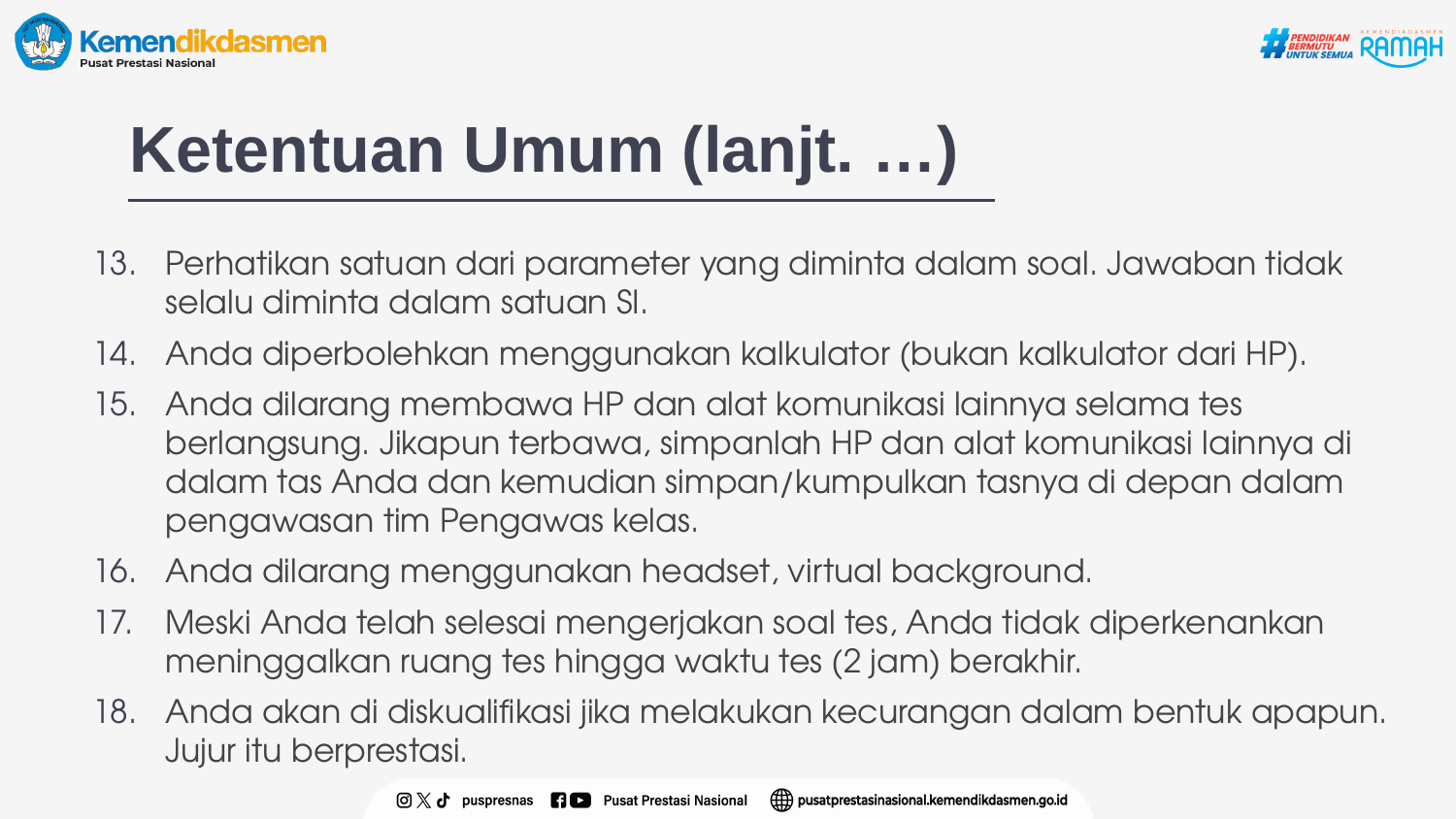

# Ketentuan Umum (lanjt. …)
Perhatikan satuan dari parameter yang diminta dalam soal. Jawaban tidak selalu diminta dalam satuan SI.
Anda diperbolehkan menggunakan kalkulator (bukan kalkulator dari HP).
Anda dilarang membawa HP dan alat komunikasi lainnya selama tes berlangsung. Jikapun terbawa, simpanlah HP dan alat komunikasi lainnya di dalam tas Anda dan kemudian simpan/kumpulkan tasnya di depan dalam pengawasan tim Pengawas kelas.
Anda dilarang menggunakan headset, virtual background.
Meski Anda telah selesai mengerjakan soal tes, Anda tidak diperkenankan meninggalkan ruang tes hingga waktu tes (2 jam) berakhir.
Anda akan di diskualifikasi jika melakukan kecurangan dalam bentuk apapun. Jujur itu berprestasi.